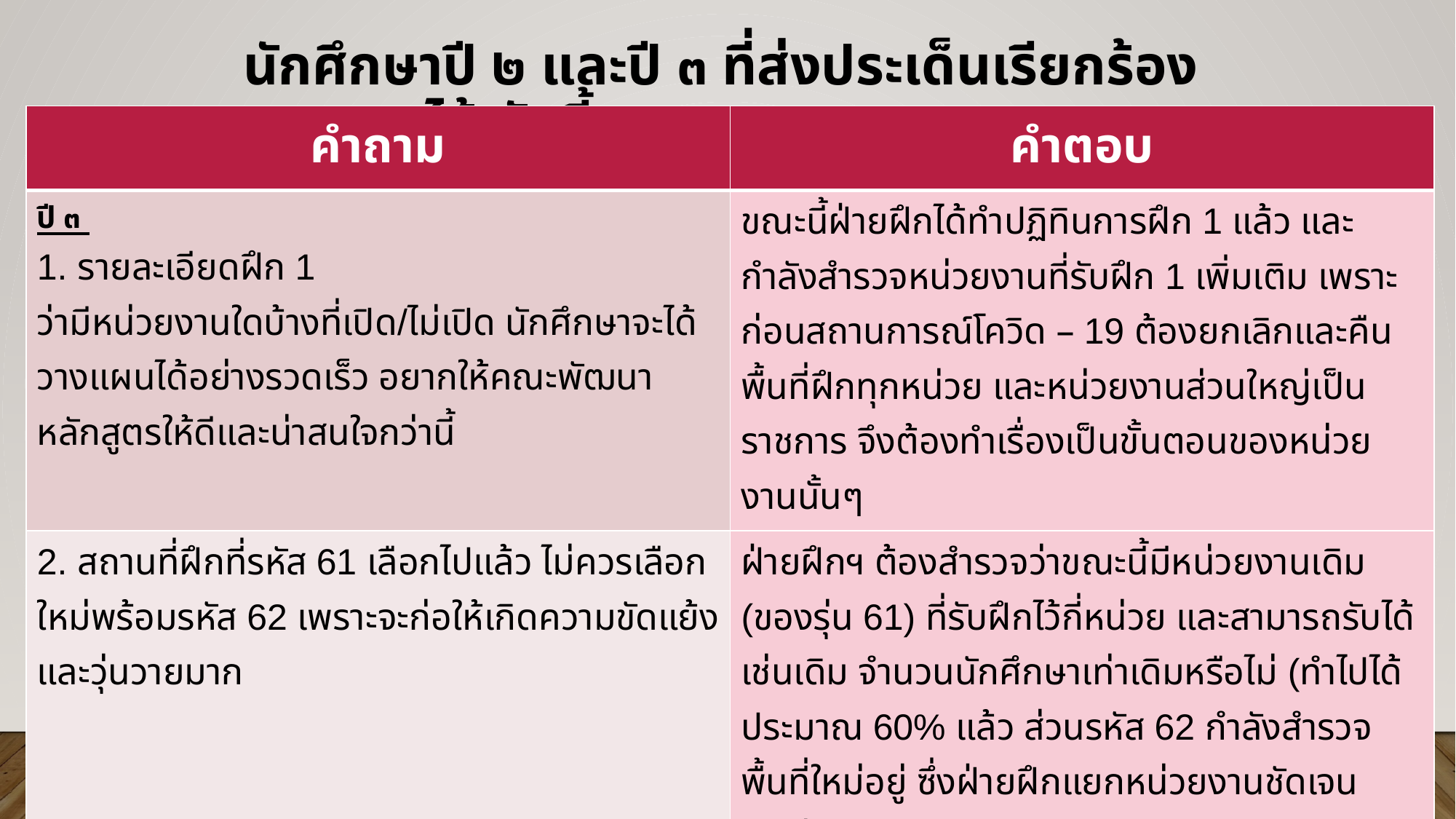

# นักศึกษาปี ๒ และปี ๓ ที่ส่งประเด็นเรียกร้องรวบรวมได้ ดังนี้
| คำถาม | คำตอบ |
| --- | --- |
| ปี ๓ 1. รายละเอียดฝึก 1 ว่ามีหน่วยงานใดบ้างที่เปิด/ไม่เปิด นักศึกษาจะได้วางแผนได้อย่างรวดเร็ว อยากให้คณะพัฒนาหลักสูตรให้ดีและน่าสนใจกว่านี้ | ขณะนี้ฝ่ายฝึกได้ทำปฏิทินการฝึก 1 แล้ว และกำลังสำรวจหน่วยงานที่รับฝึก 1 เพิ่มเติม เพราะก่อนสถานการณ์โควิด – 19 ต้องยกเลิกและคืนพื้นที่ฝึกทุกหน่วย และหน่วยงานส่วนใหญ่เป็นราชการ จึงต้องทำเรื่องเป็นขั้นตอนของหน่วยงานนั้นๆ |
| 2. สถานที่ฝึกที่รหัส 61 เลือกไปแล้ว ไม่ควรเลือกใหม่พร้อมรหัส 62 เพราะจะก่อให้เกิดความขัดแย้งและวุ่นวายมาก | ฝ่ายฝึกฯ ต้องสำรวจว่าขณะนี้มีหน่วยงานเดิม (ของรุ่น 61) ที่รับฝึกไว้กี่หน่วย และสามารถรับได้เช่นเดิม จำนวนนักศึกษาเท่าเดิมหรือไม่ (ทำไปได้ประมาณ 60% แล้ว ส่วนรหัส 62 กำลังสำรวจพื้นที่ใหม่อยู่ ซึ่งฝ่ายฝึกแยกหน่วยงานชัดเจนระหว่างรหัส 61 กับ 62 |
| 3.ลดการฝึกเหลือ 2 ฝึก /มอบหมายงานอื่นแทน ในเมื่อการฝึกงาน 3 ครั้งไม่สามารถนำไปสอบใบประอบวิชาชีพได้ ควรลดเหลือแค่ 2 ครั้ง ส่วนนศ.หลักสูตร 3 ฝึก ก็ไม่ต้องมีฝึกแล้ว หากการฝึกยังคงเป็นการฝึกที่ไม่คุ้มครองสิทธิของนักศึกษา ควรเป็นการทำวิจัยหรือมอบหมายงานอื่น ที่เหมาะสมตามสถานการณ์ต่อไป | การกำหนดหลักสูตรสังคมสงเคราะห์ศาสตร์บัณฑิต (มคอ ๒) ผ่านกระบวนการพิจารณาหลายขั้นตอน และผ่านกรรมการประจำคณะ สู่สภามหาวิทยาลัย และส่ง สกอ กระทรวงอุดมศึกษาฯ ด้วยหลักความเป็นมาตรฐานของวิชาชีพสังคมสงเคราะห์ (มคอ ๑) |